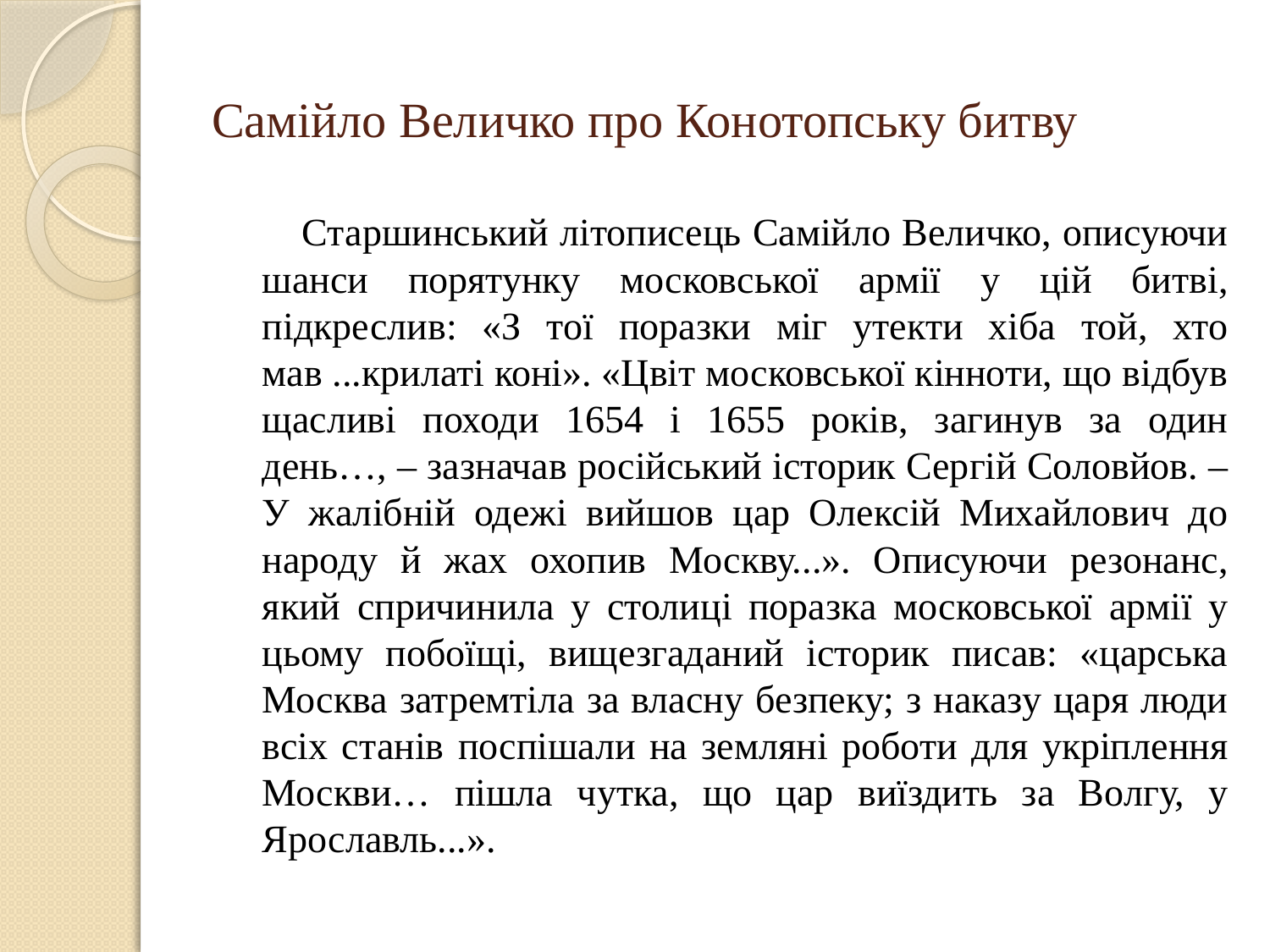

# Самійло Величко про Конотопську битву
       Старшинський літописець Самійло Величко, описуючи шанси порятунку московської армії у цій битві, підкреслив: «З тої поразки міг утекти хіба той, хто мав ...крилаті коні». «Цвіт московської кінноти, що відбув щасливі походи 1654 і 1655 років, загинув за один день…, – зазначав російський історик Сергій Соловйов. – У жалібній одежі вийшов цар Олексій Михайлович до народу й жах охопив Москву...». Описуючи резонанс, який спричинила у столиці поразка московської армії у цьому побоїщі, вищезгаданий історик писав: «царська Москва затремтіла за власну безпеку; з наказу царя люди всіх станів поспішали на земляні роботи для укріплення Москви… пішла чутка, що цар виїздить за Волгу, у Ярославль...».